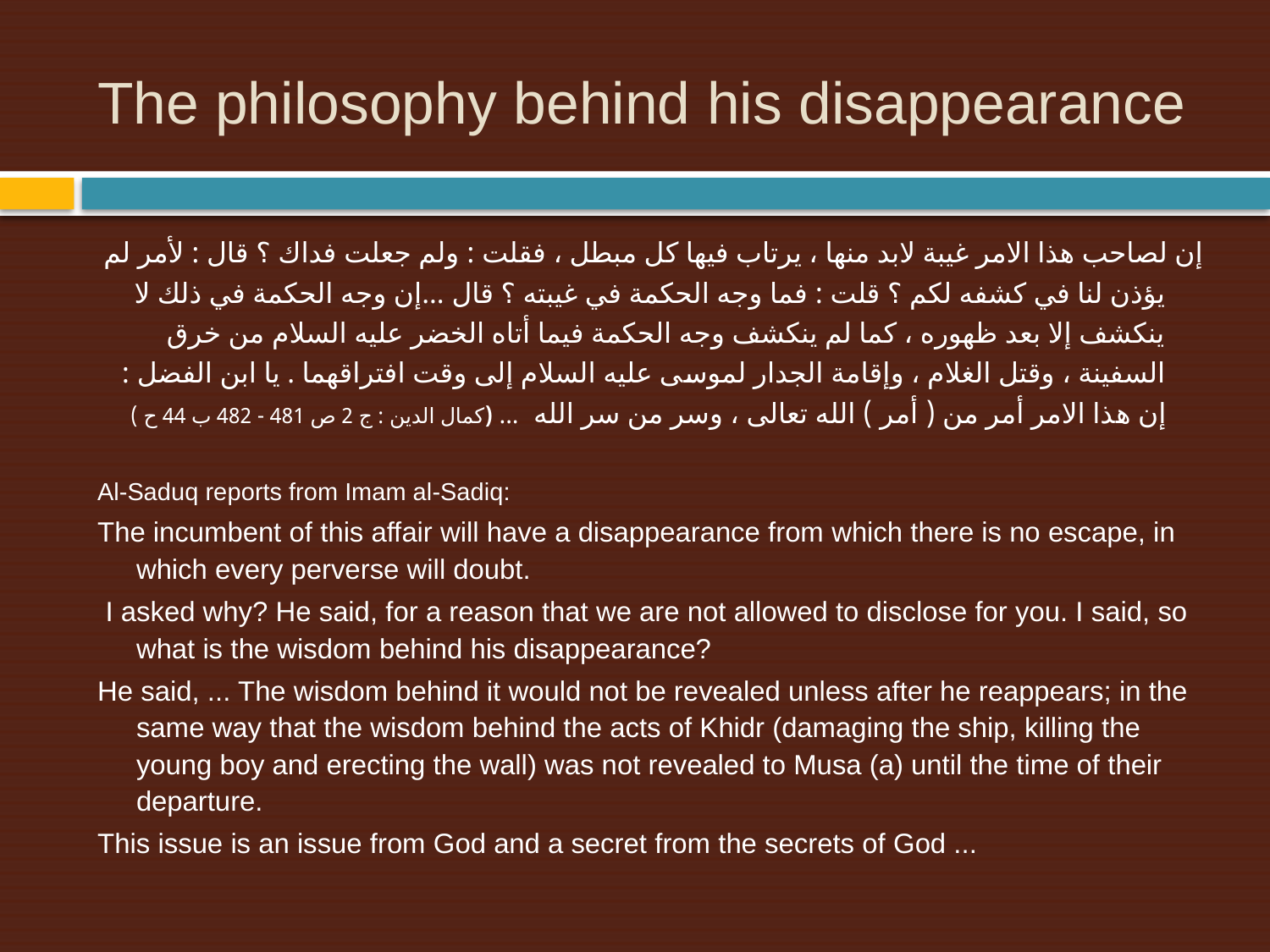

# The philosophy behind his disappearance
إن لصاحب هذا الامر غيبة لابد منها ، يرتاب فيها كل مبطل ، فقلت : ولم جعلت فداك ؟ قال : لأمر لم يؤذن لنا في كشفه لكم ؟ قلت : فما وجه الحكمة في غيبته ؟ قال ...إن وجه الحكمة في ذلك لا ينكشف إلا بعد ظهوره ، كما لم ينكشف وجه الحكمة فيما أتاه الخضر عليه السلام من خرق السفينة ، وقتل الغلام ، وإقامة الجدار لموسى عليه السلام إلى وقت افتراقهما . يا ابن الفضل : إن هذا الامر أمر من ( أمر ) الله تعالى ، وسر من سر الله  ... (كمال الدين : ج 2 ص 481 - 482 ب 44 ح )

Al-Saduq reports from Imam al-Sadiq:
The incumbent of this affair will have a disappearance from which there is no escape, in which every perverse will doubt.
 I asked why? He said, for a reason that we are not allowed to disclose for you. I said, so what is the wisdom behind his disappearance?
He said, ... The wisdom behind it would not be revealed unless after he reappears; in the same way that the wisdom behind the acts of Khidr (damaging the ship, killing the young boy and erecting the wall) was not revealed to Musa (a) until the time of their departure.
This issue is an issue from God and a secret from the secrets of God ...